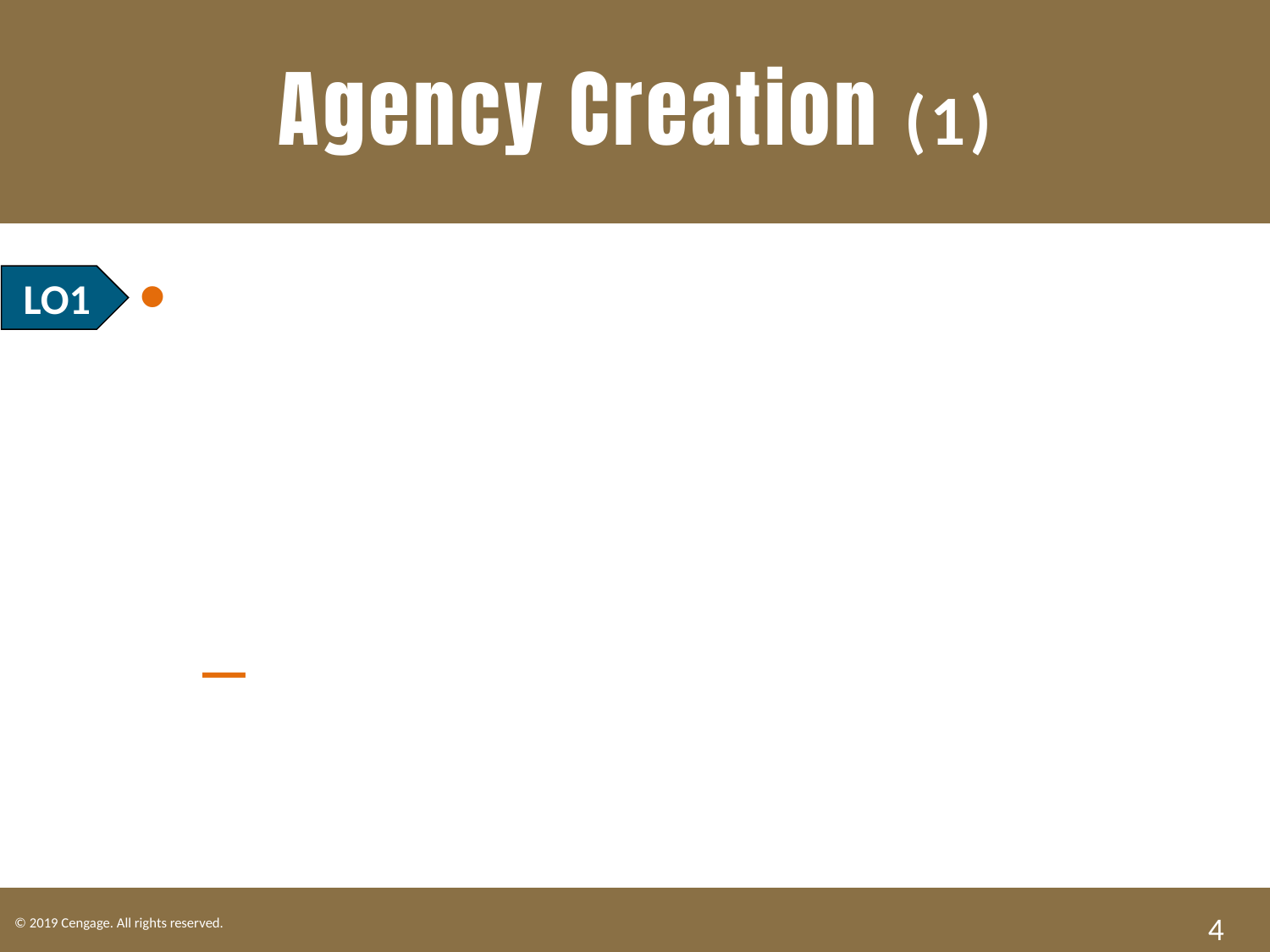

# Agency Creation (1)
Enabling legislation: specifies the name, purposes, functions, and powers of the agency being created.
Two basic types of agencies: executive and regulatory.
LO1
4